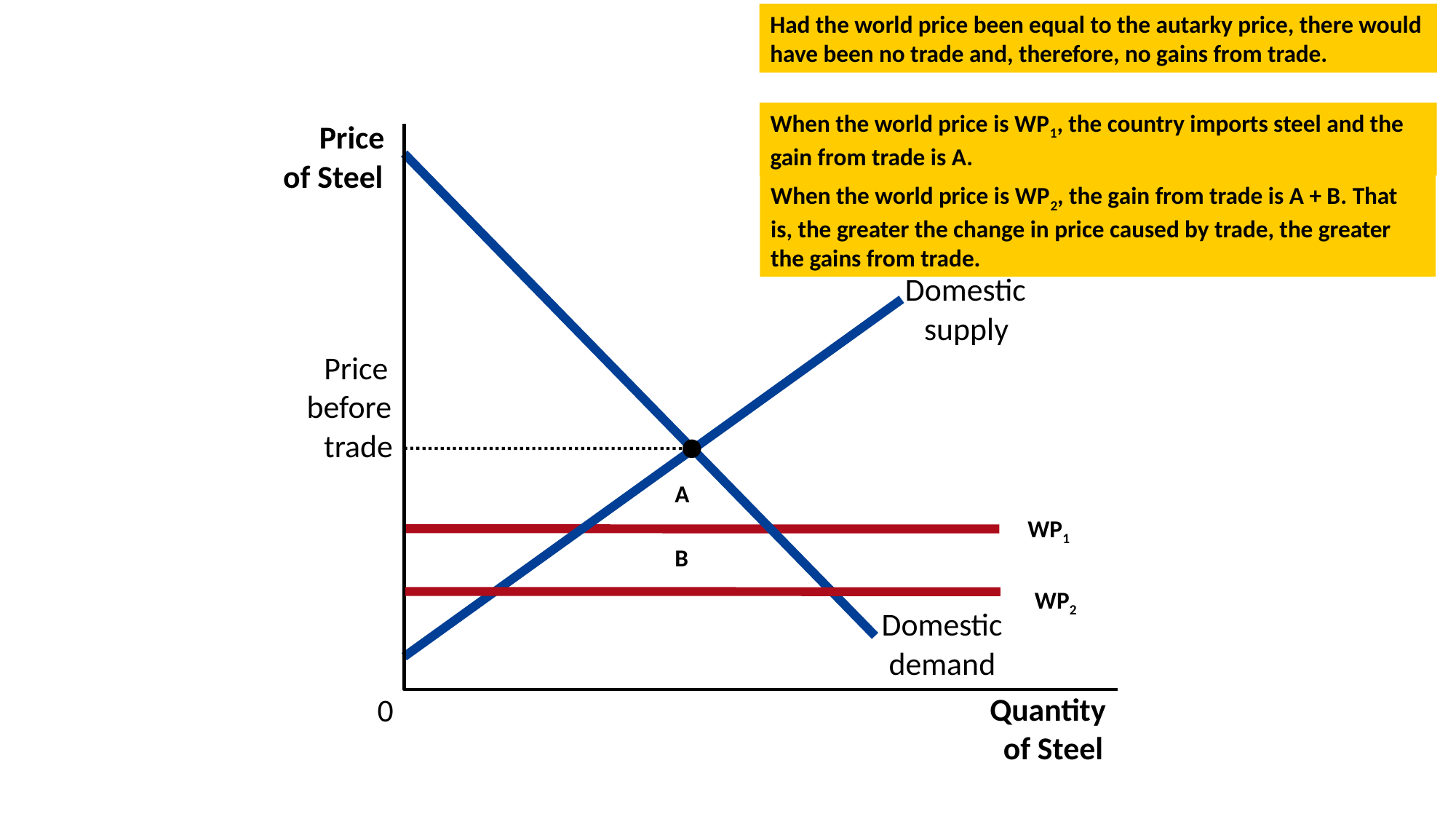

Had the world price been equal to the autarky price, there would have been no trade and, therefore, no gains from trade.
When the world price is WP1, the country imports steel and the gain from trade is A.
Price

Domestic
demand
of Steel
When the world price is WP2, the gain from trade is A + B. That is, the greater the change in price caused by trade, the greater the gains from trade.
Domestic

supply
Price
before
trade

A
WP1

B
WP2

Quantity
0
of Steel